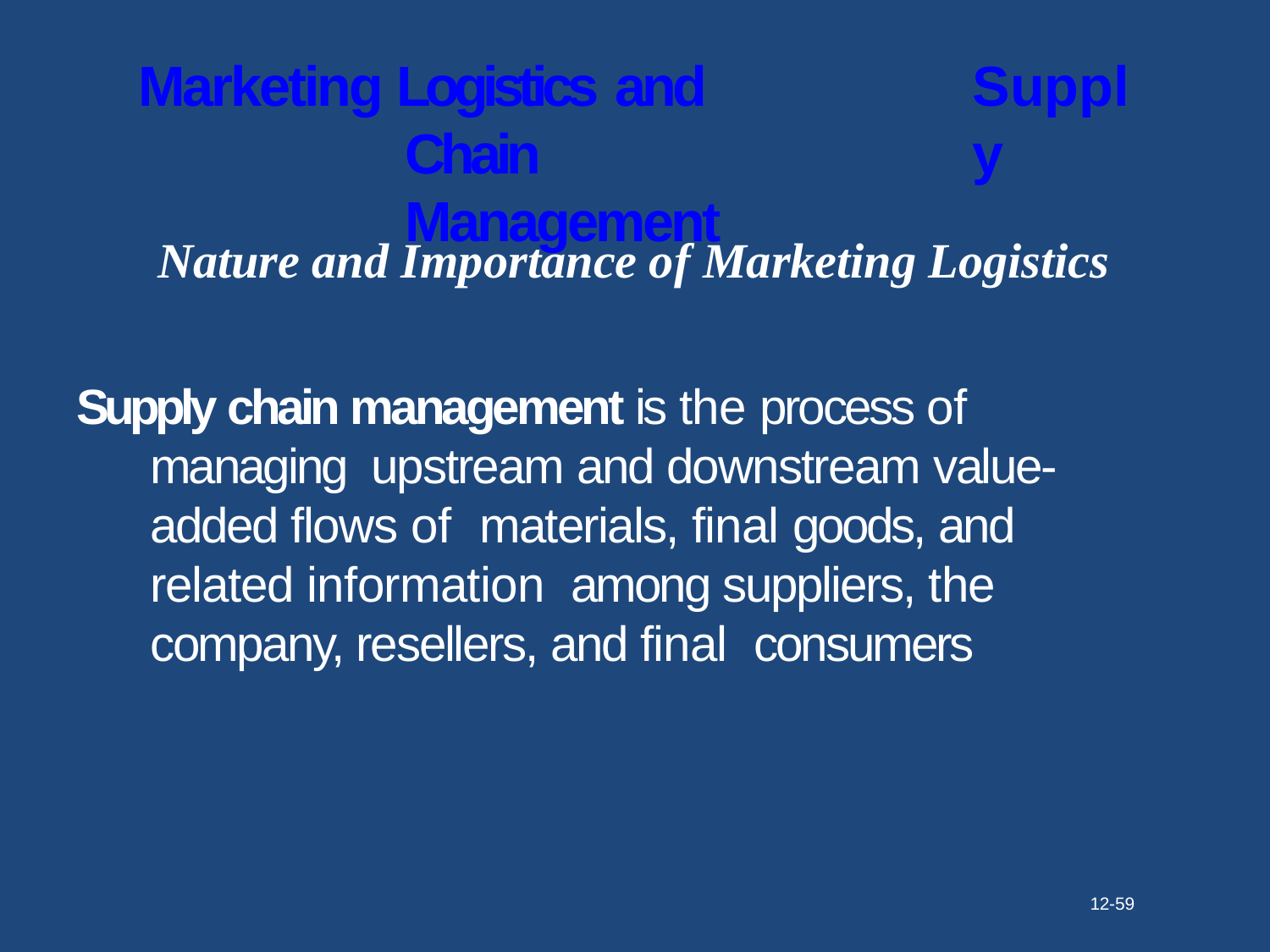

# Marketing Logistics and
Chain Management
Supply
Nature and Importance of Marketing Logistics

Supply chain management is the process of managing  upstream and downstream value-added flows of  materials, final goods, and related information  among suppliers, the company, resellers, and final  consumers
12-59